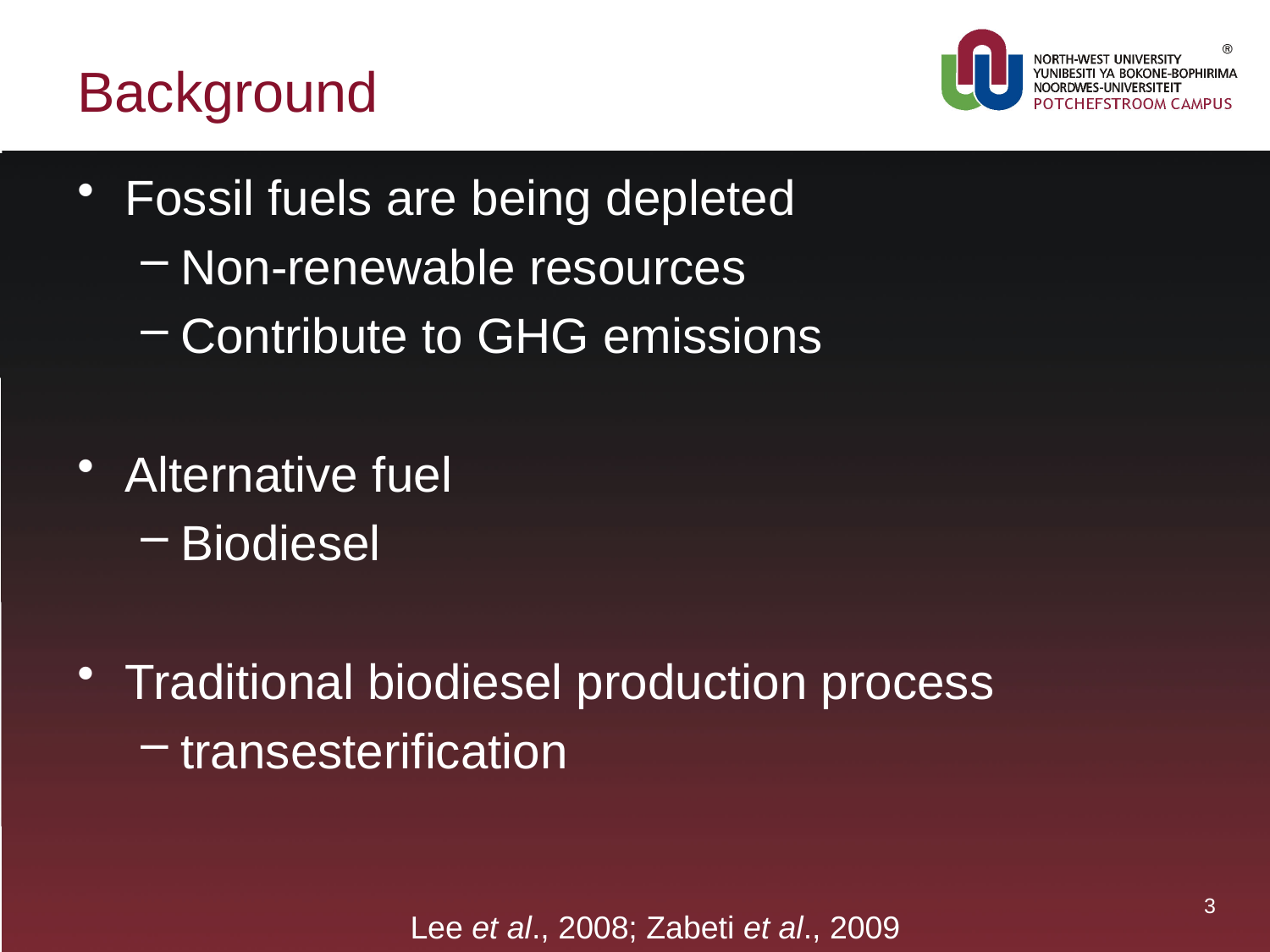

# Background
Fossil fuels are being depleted
Non-renewable resources
Contribute to GHG emissions

Alternative fuel
Biodiesel

Traditional biodiesel production process
transesterification

3
Lee et al., 2008; Zabeti et al., 2009